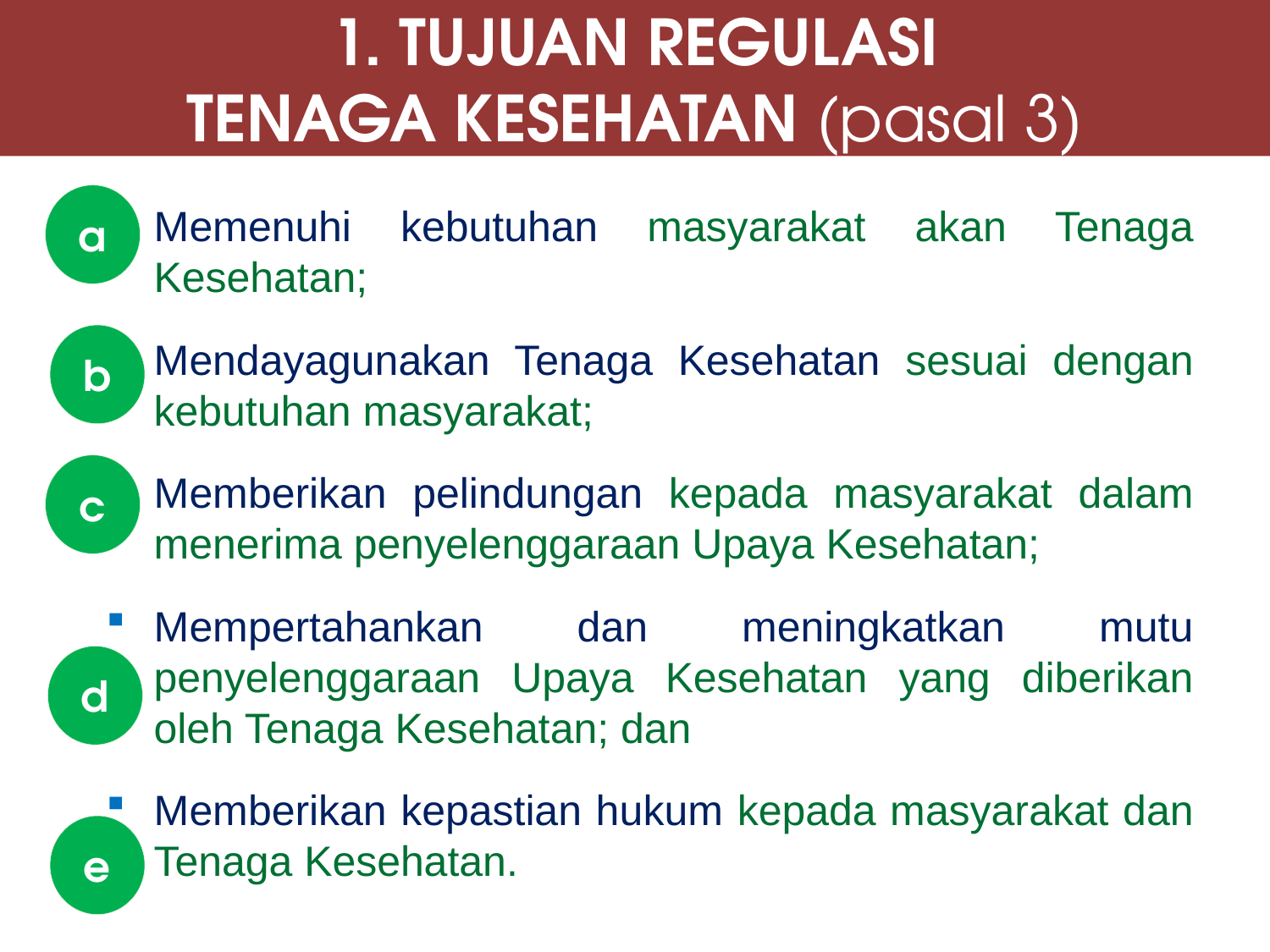

1. TUJUAN REGULASI
TENAGA KESEHATAN (pasal 3)
a
Memenuhi kebutuhan masyarakat akan Tenaga Kesehatan;
Mendayagunakan Tenaga Kesehatan sesuai dengan kebutuhan masyarakat;
Memberikan pelindungan kepada masyarakat dalam menerima penyelenggaraan Upaya Kesehatan;
Mempertahankan dan meningkatkan mutu penyelenggaraan Upaya Kesehatan yang diberikan oleh Tenaga Kesehatan; dan
Memberikan kepastian hukum kepada masyarakat dan Tenaga Kesehatan.

b
c
d
e